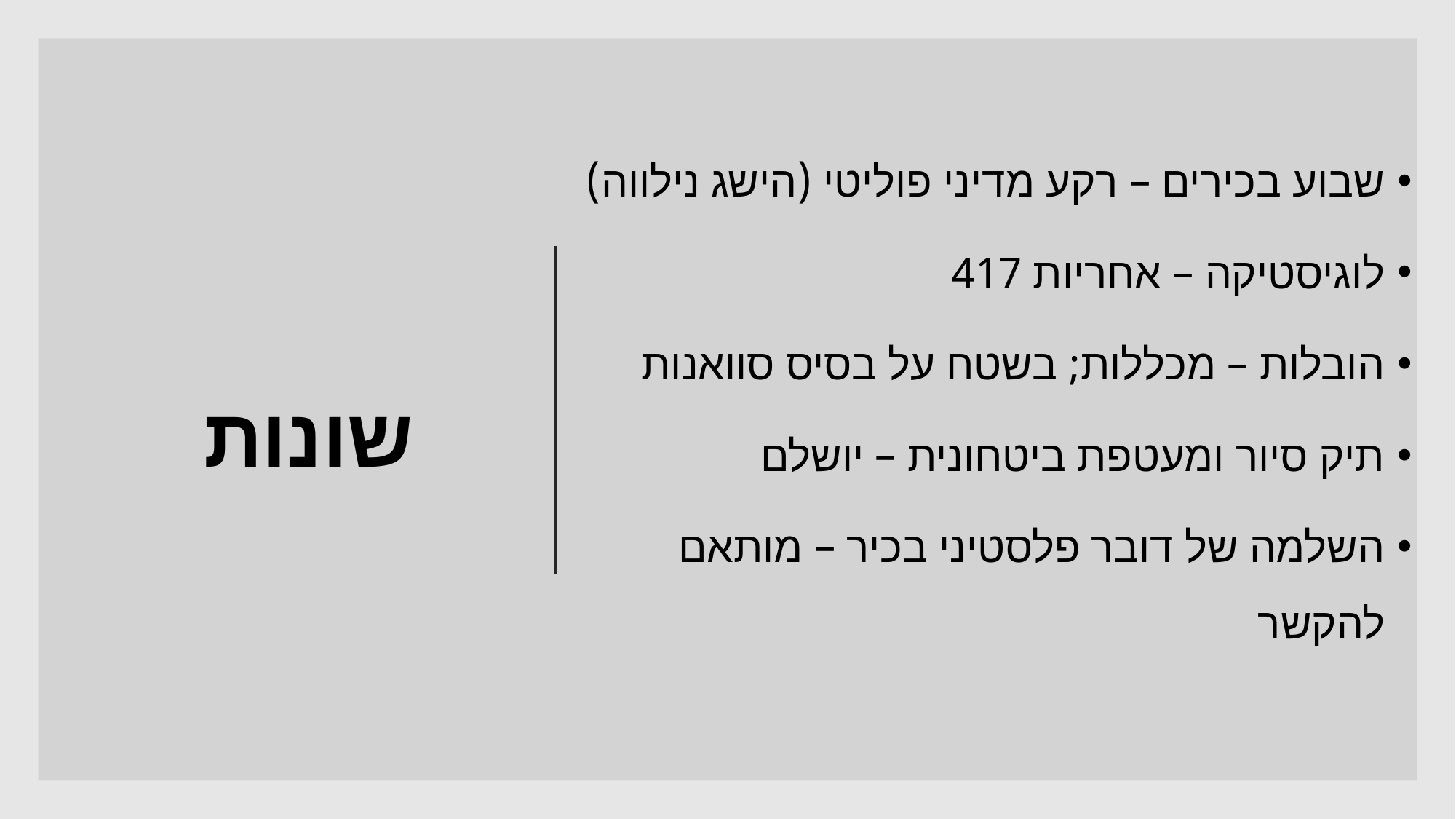

שבוע בכירים – רקע מדיני פוליטי (הישג נילווה)
לוגיסטיקה – אחריות 417
הובלות – מכללות; בשטח על בסיס סוואנות
תיק סיור ומעטפת ביטחונית – יושלם
השלמה של דובר פלסטיני בכיר – מותאם להקשר

# שונות